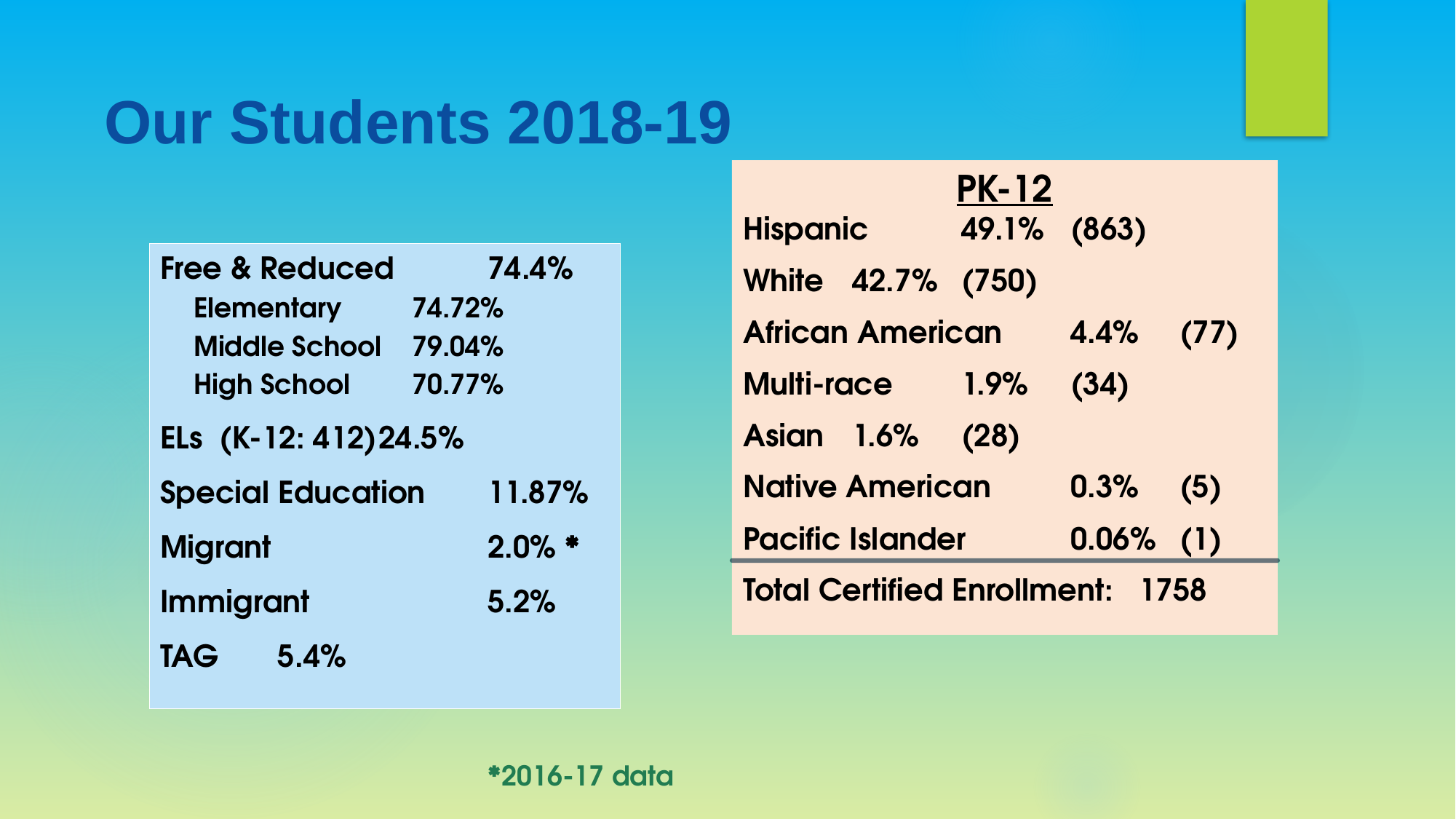

# Our Students 2018-19
PK-12
Hispanic	49.1%	(863)
White	42.7%	(750)
African American	4.4%	(77)
Multi-race	1.9%	(34)
Asian	1.6%	(28)
Native American	0.3%	(5)
Pacific Islander	0.06%	(1)
Total Certified Enrollment:   1758
Free & Reduced 	74.4%
Elementary	74.72%
Middle School 	79.04%
High School     	70.77%
ELs  (K-12: 412)	24.5%
Special Education 	11.87%
Migrant		2.0% *
Immigrant  		5.2%
TAG	 5.4%

*2016-17 data